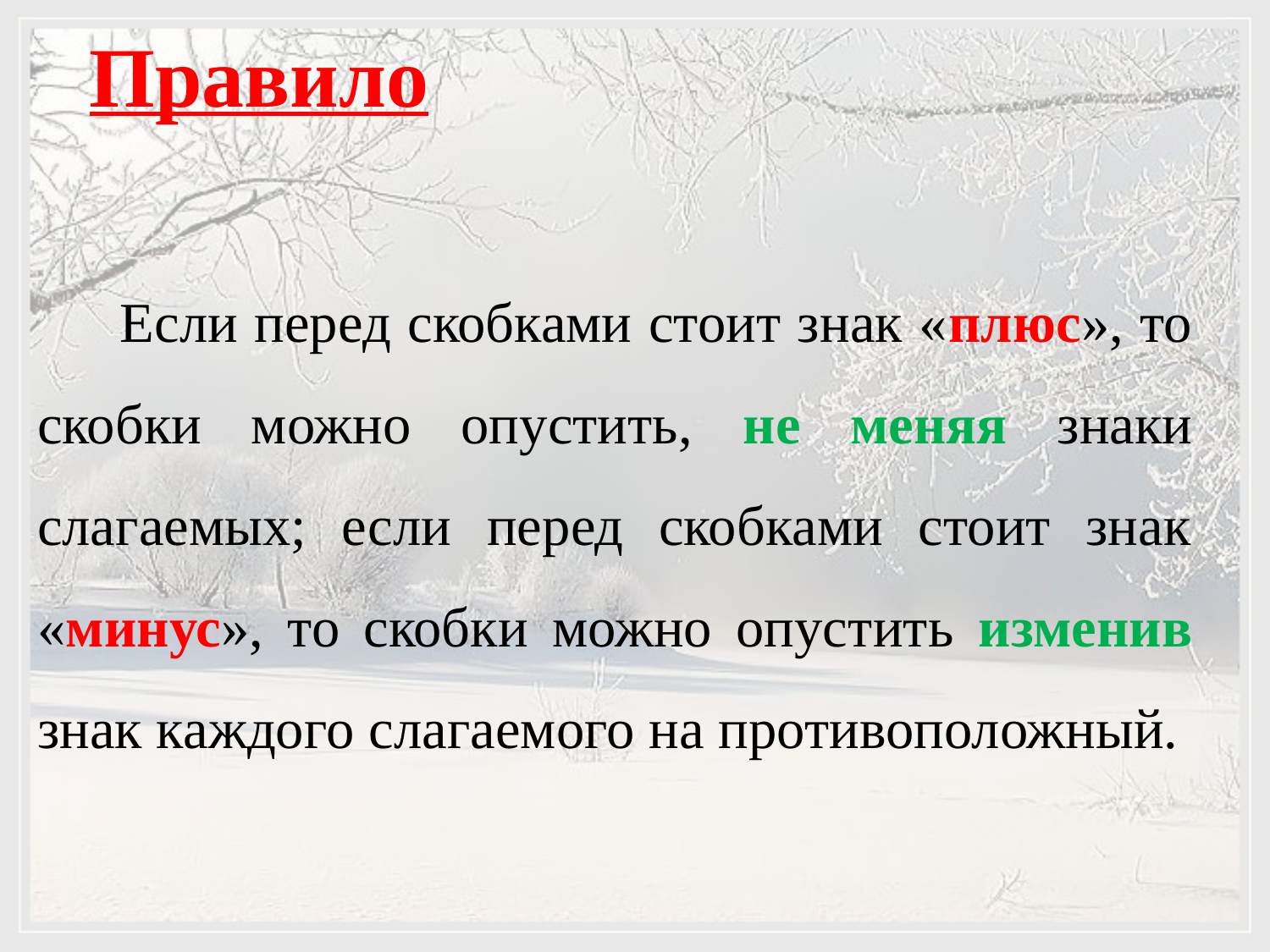

Правило
     Если перед скобками стоит знак «плюс», то скобки можно опустить, не меняя знаки слагаемых; если перед скобками стоит знак «минус», то скобки можно опустить изменив знак каждого слагаемого на противоположный.